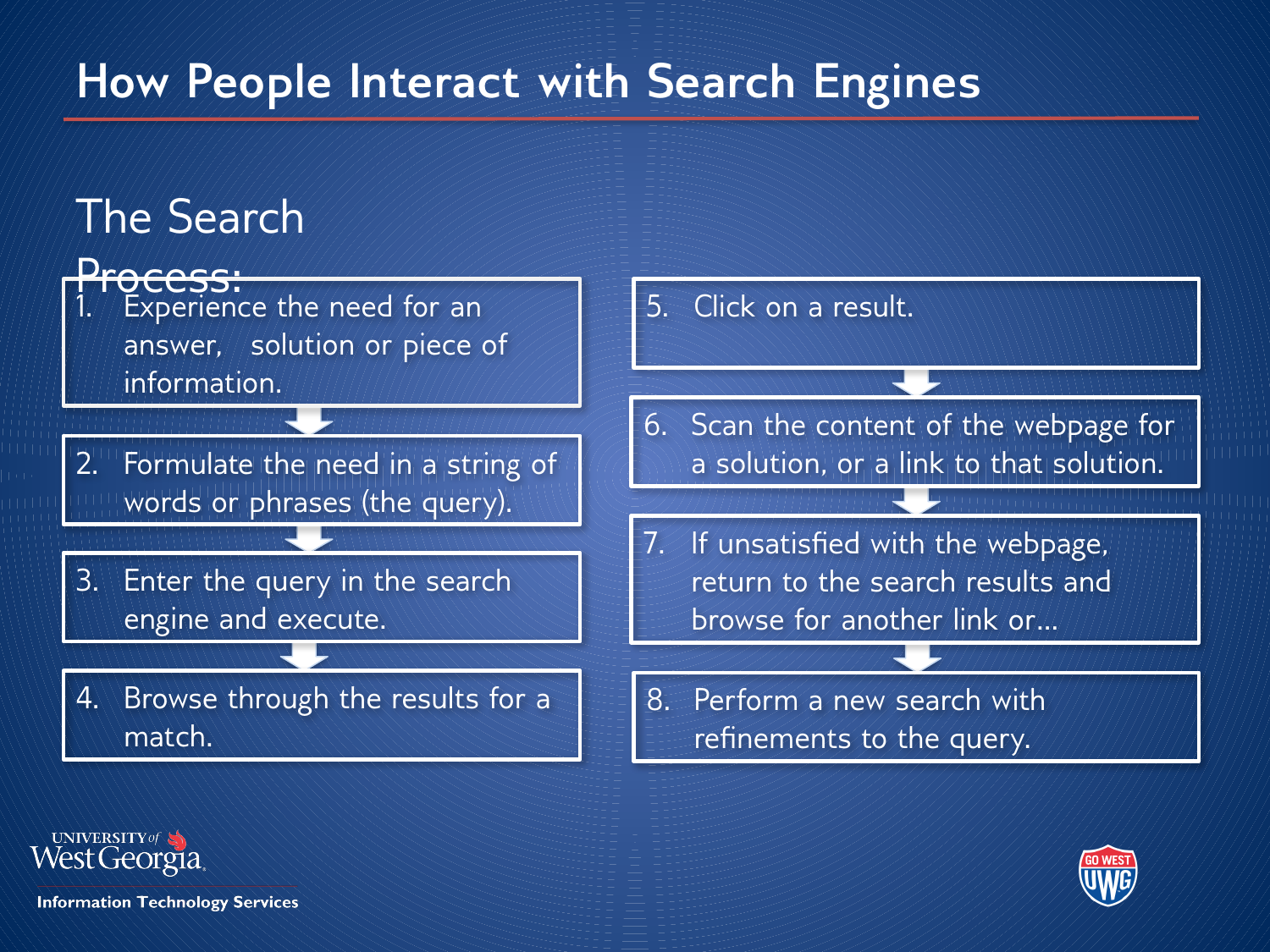

# How People Interact with Search Engines
The Search Process:
Experience the need for an answer,   solution or piece of information.
Click on a result.

Scan the content of the webpage for a solution, or a link to that solution.

Formulate the need in a string of words or phrases (the query).

If unsatisfied with the webpage, return to the search results and browse for another link or…

Enter the query in the search engine and execute.

Browse through the results for a match.
Perform a new search with refinements to the query.